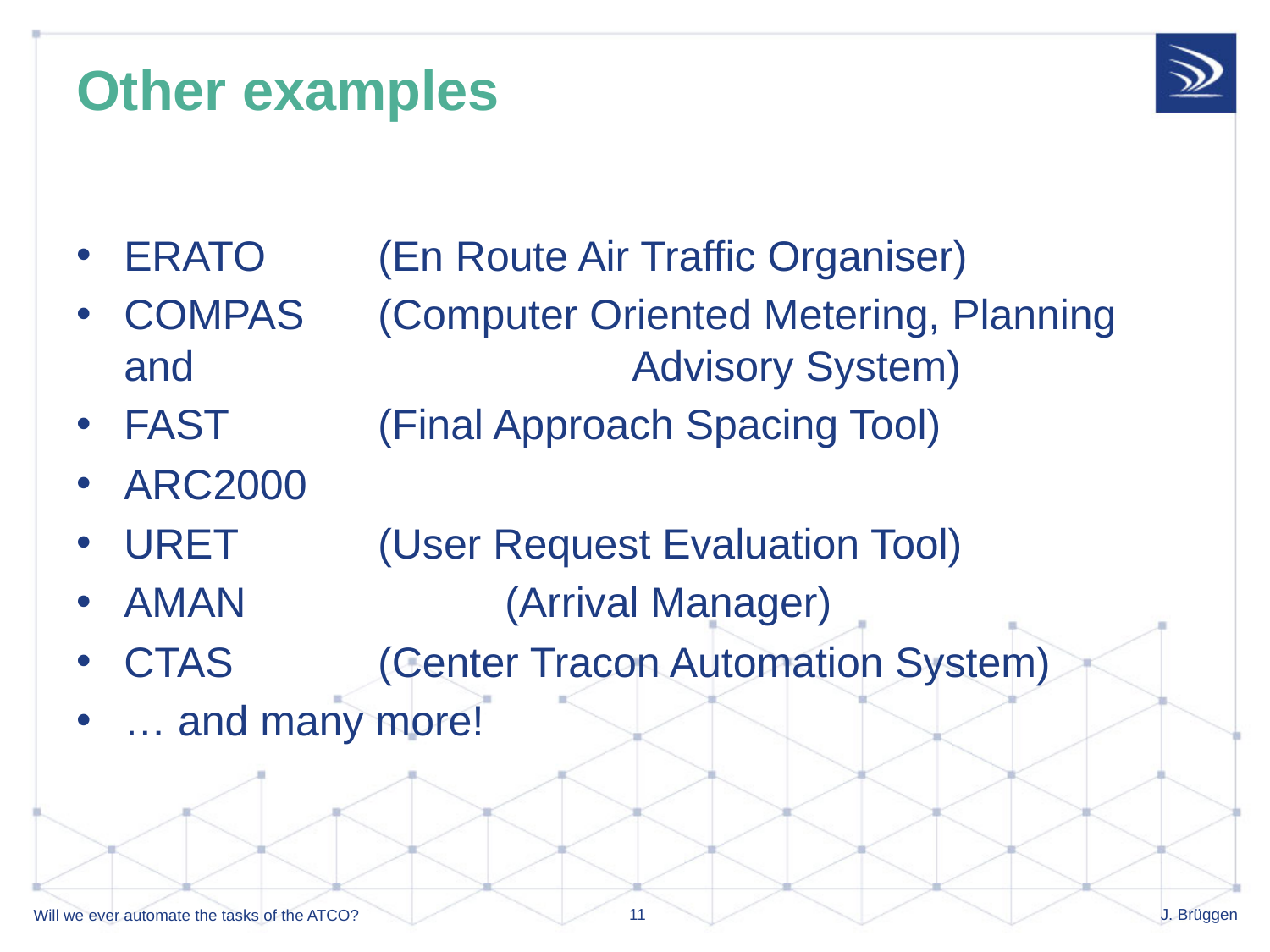

# Other examples
ERATO 	(En Route Air Traffic Organiser)
COMPAS 	(Computer Oriented Metering, Planning and 				Advisory System)
FAST 		(Final Approach Spacing Tool)
ARC2000
URET 		(User Request Evaluation Tool)
AMAN 		(Arrival Manager)
CTAS 		(Center Tracon Automation System)
… and many more!